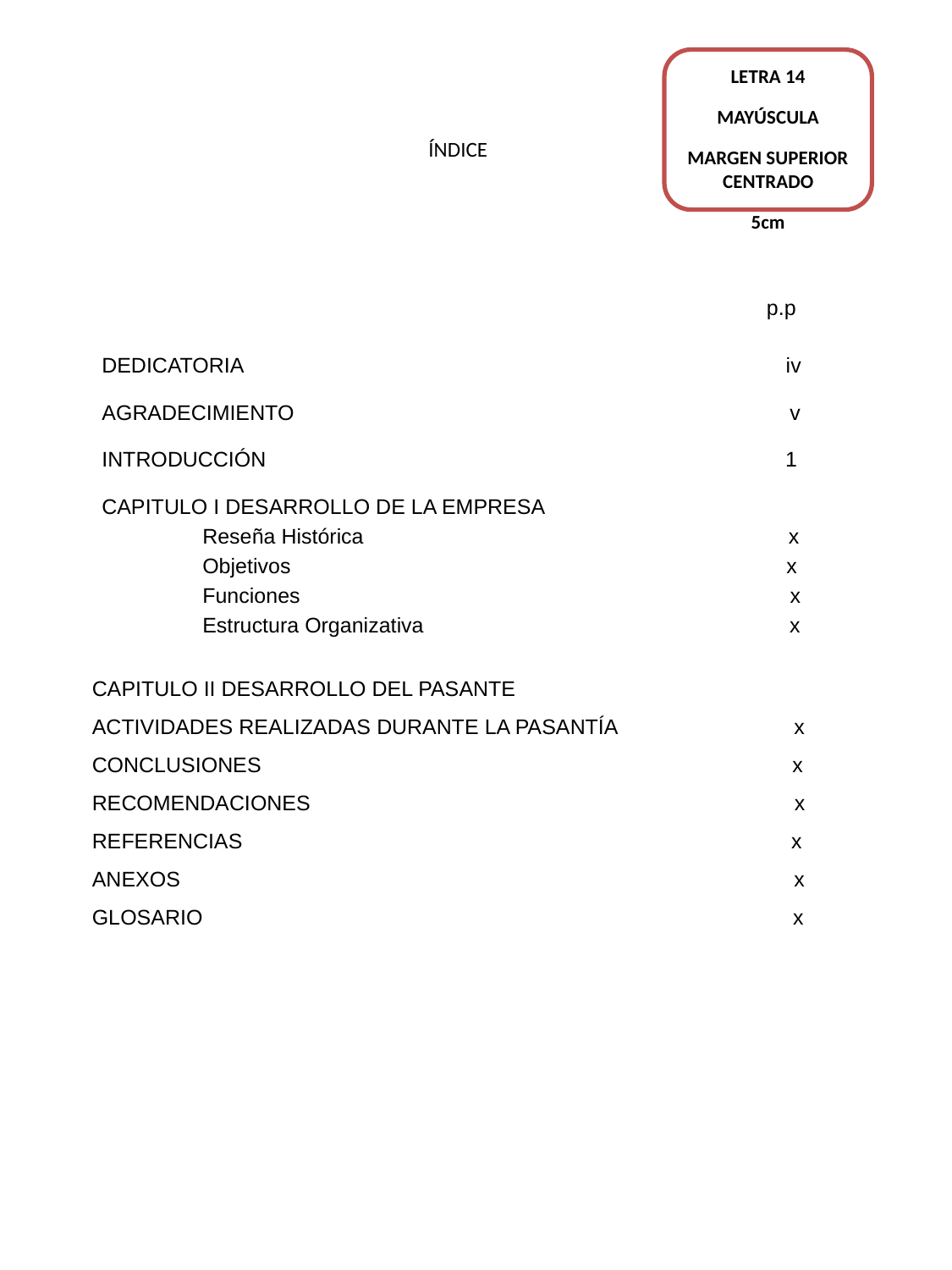

LETRA 14
MAYÚSCULA
MARGEN SUPERIOR CENTRADO
5cm
# ÍNDICE
p.p
DEDICATORIA                                                                                            iv
AGRADECIMIENTO                                                                                    v
INTRODUCCIÓN                                                                                        1
CAPITULO I DESARROLLO DE LA EMPRESA
                 Reseña Histórica                                                                        x
                 Objetivos                                                                                    x
                 Funciones                                                                                   x
                 Estructura Organizativa                                                              x

CAPITULO II DESARROLLO DEL PASANTE
ACTIVIDADES REALIZADAS DURANTE LA PASANTÍA                              x
CONCLUSIONES                                                                                          x
RECOMENDACIONES                                                                                  x
REFERENCIAS                                                                                             x
ANEXOS                                                                                                        x
GLOSARIO                                                                                                    x